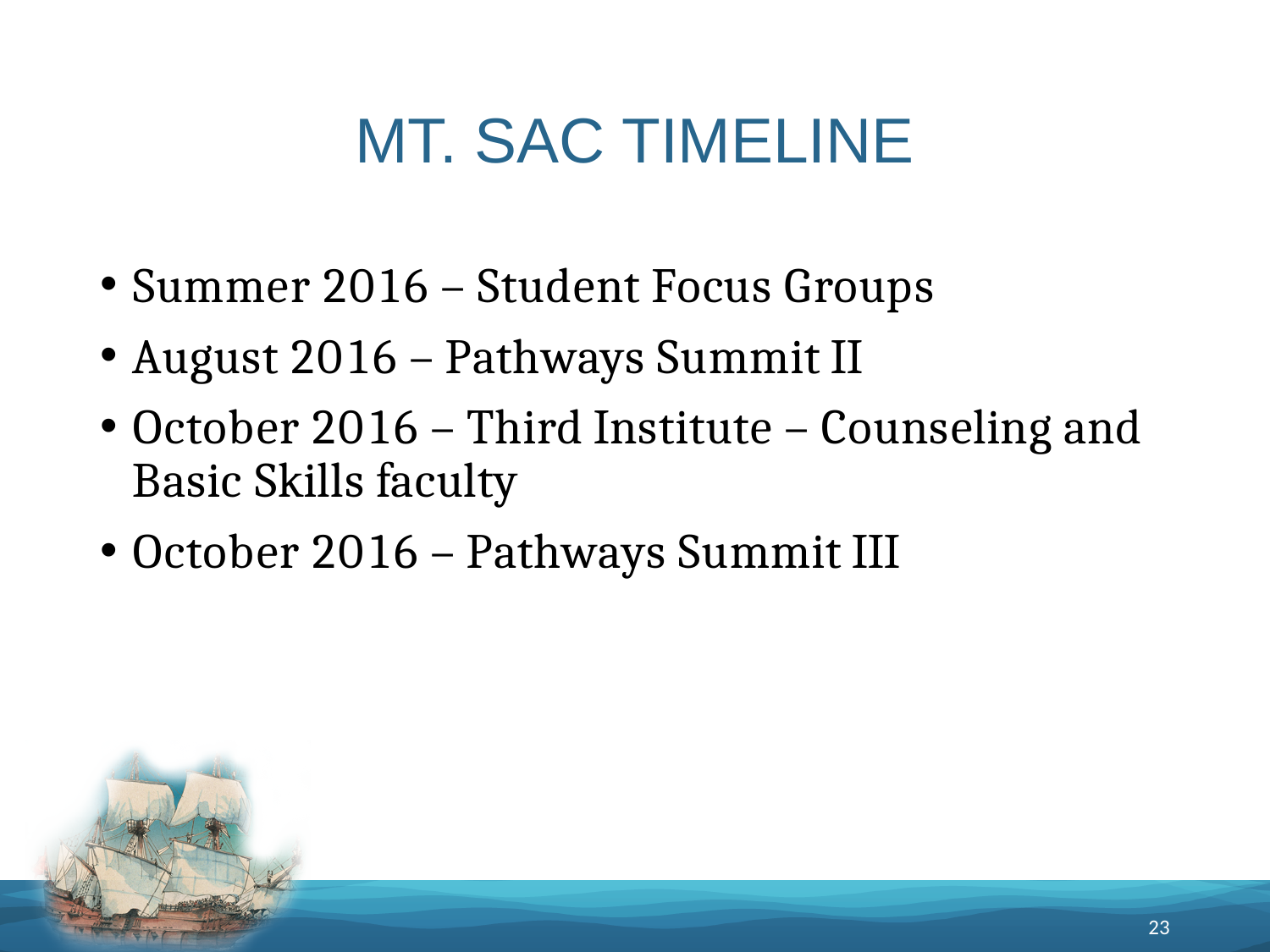

# MT. SAC TIMELINE
Summer 2016 – Student Focus Groups
August 2016 – Pathways Summit II
October 2016 – Third Institute – Counseling and Basic Skills faculty
October 2016 – Pathways Summit III
23